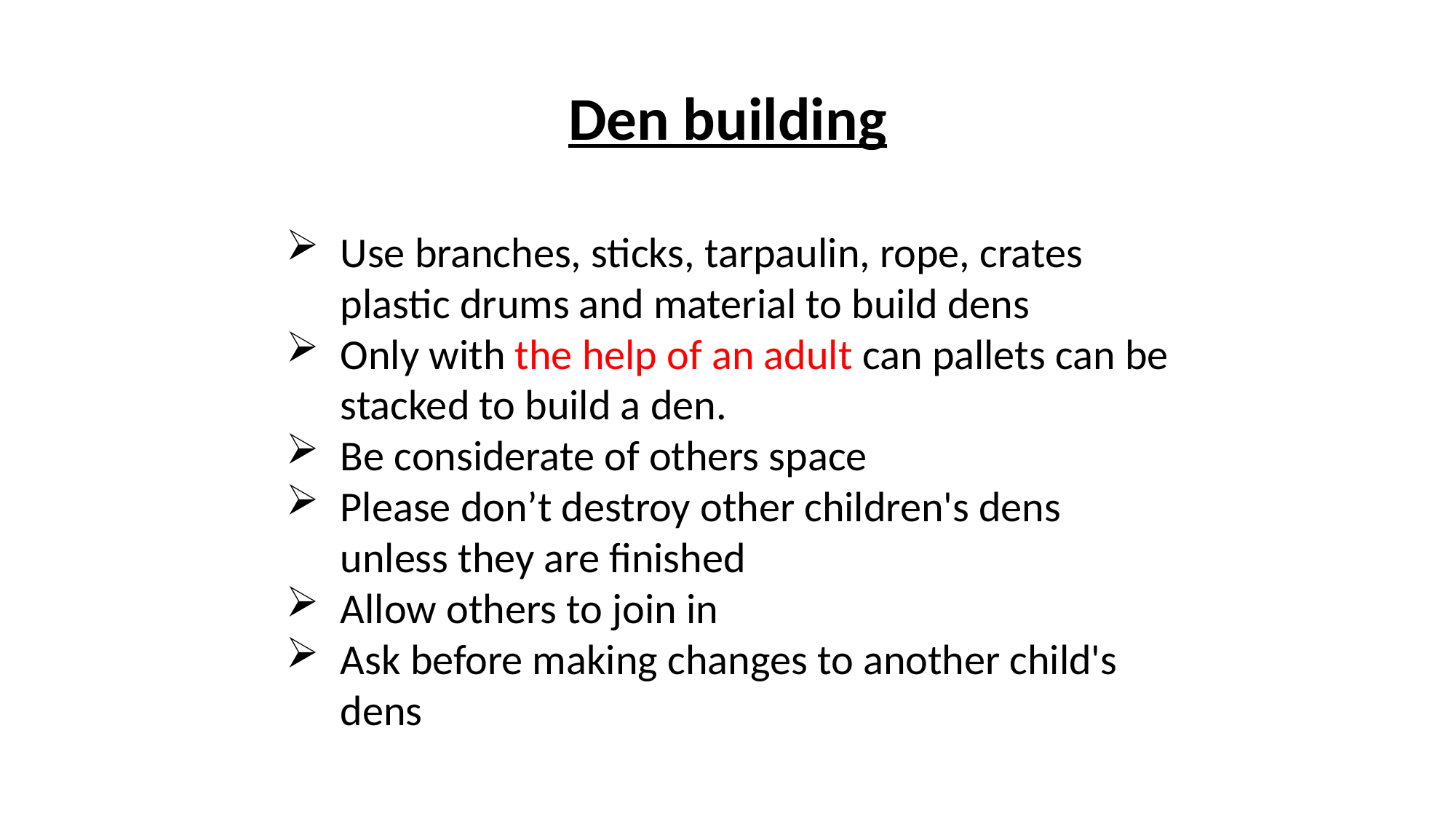

Den building

Use branches, sticks, tarpaulin, rope, crates plastic drums and material to build dens
Only with the help of an adult can pallets can be stacked to build a den.
Be considerate of others space
Please don’t destroy other children's dens unless they are finished
Allow others to join in
Ask before making changes to another child's dens